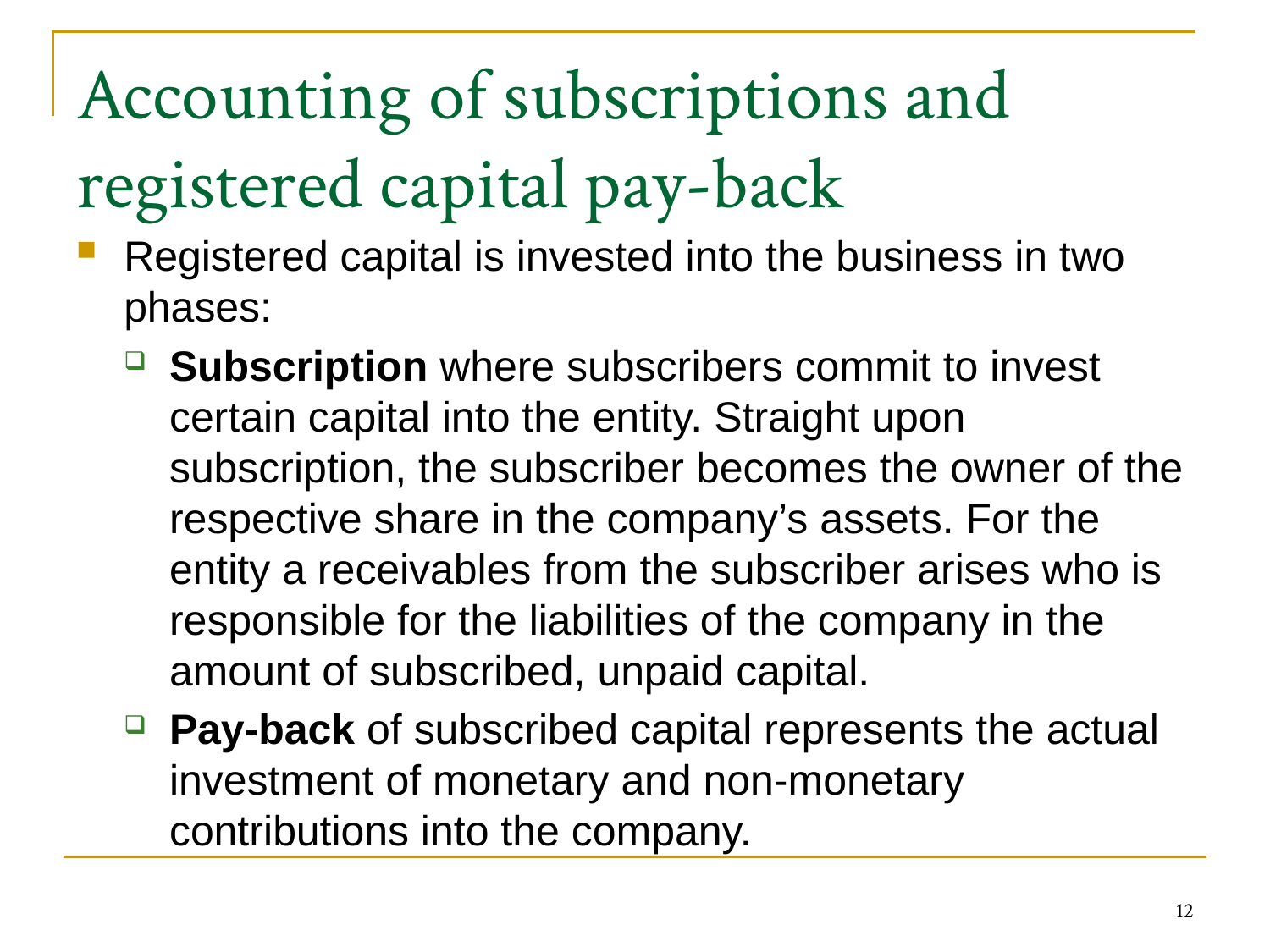

# Accounting of subscriptions and registered capital pay-back
Registered capital is invested into the business in two phases:
Subscription where subscribers commit to invest certain capital into the entity. Straight upon subscription, the subscriber becomes the owner of the respective share in the company’s assets. For the entity a receivables from the subscriber arises who is responsible for the liabilities of the company in the amount of subscribed, unpaid capital.
Pay-back of subscribed capital represents the actual investment of monetary and non-monetary contributions into the company.

12